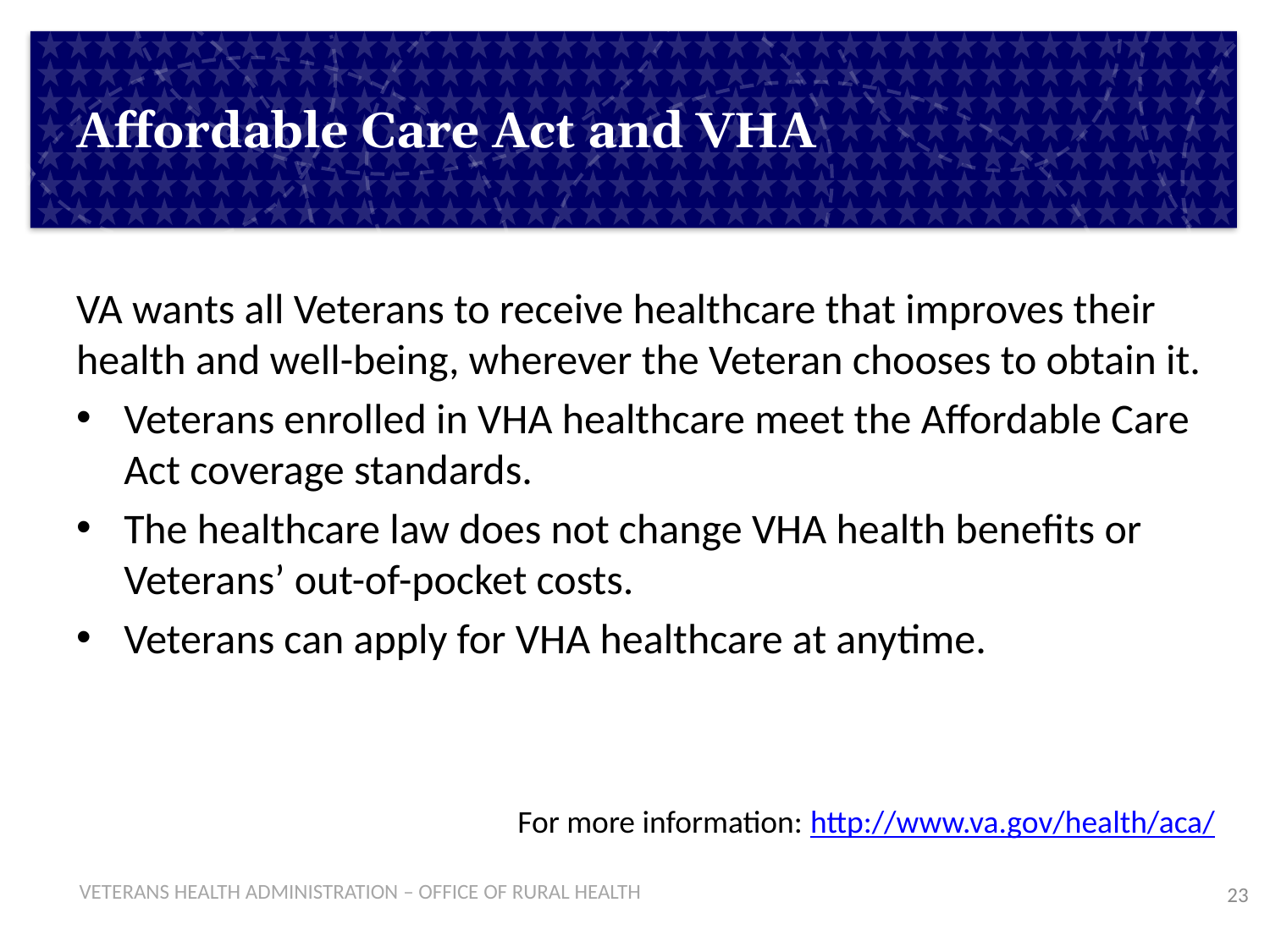

# Affordable Care Act and VHA
VA wants all Veterans to receive healthcare that improves their health and well-being, wherever the Veteran chooses to obtain it.
Veterans enrolled in VHA healthcare meet the Affordable Care Act coverage standards.
The healthcare law does not change VHA health benefits or Veterans’ out-of-pocket costs.
Veterans can apply for VHA healthcare at anytime.

For more information: http://www.va.gov/health/aca/